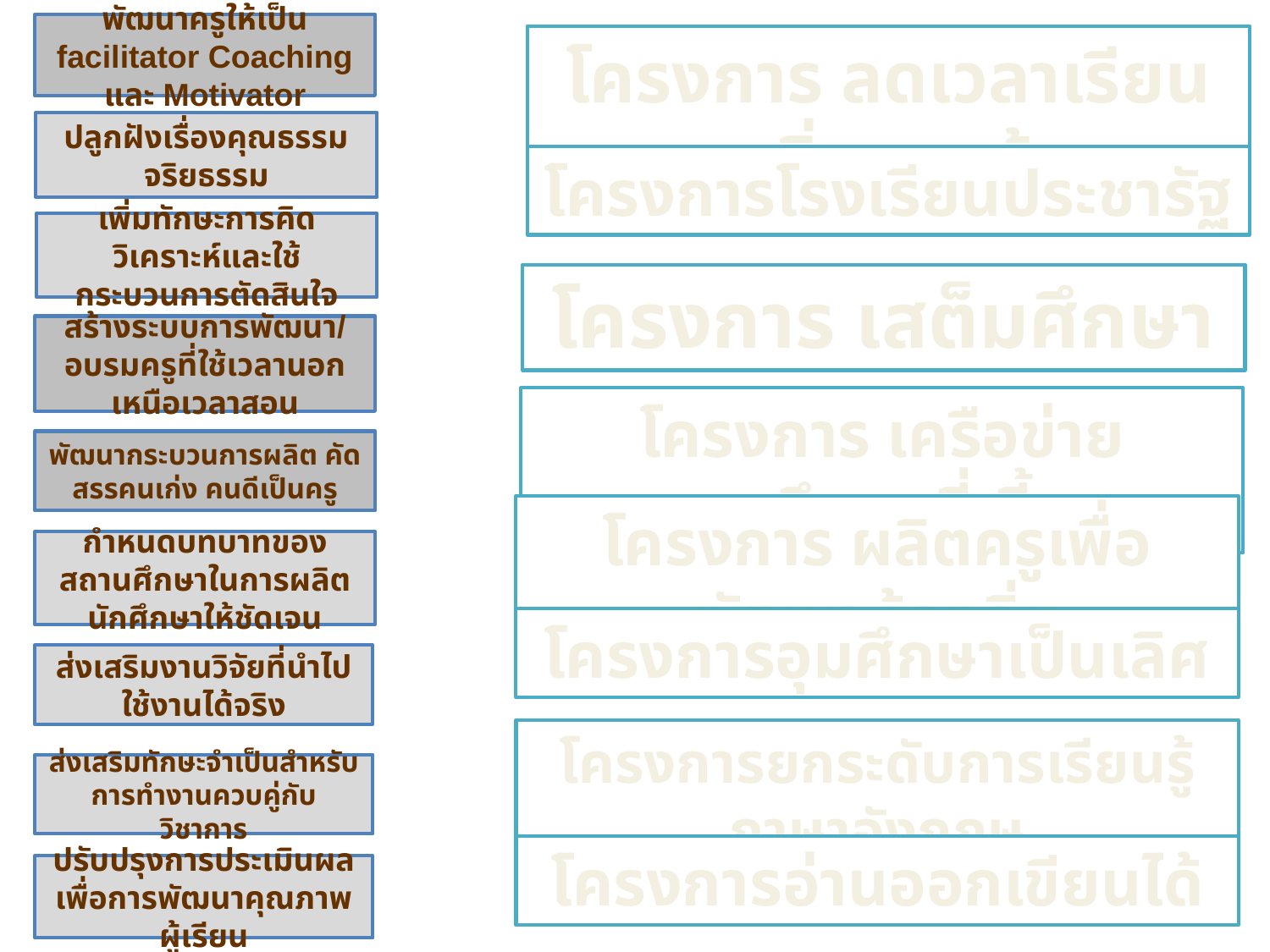

พัฒนาครูให้เป็น facilitator Coaching และ Motivator
โครงการ ลดเวลาเรียนเพิ่มเวลารู้
ปลูกฝังเรื่องคุณธรรมจริยธรรม
โครงการโรงเรียนประชารัฐ
เพิ่มทักษะการคิดวิเคราะห์และใช้กระบวนการตัดสินใจ
โครงการ เสต็มศึกษา
สร้างระบบการพัฒนา/อบรมครูที่ใช้เวลานอกเหนือเวลาสอน
โครงการ เครือข่ายอุดมศึกษาพี่เลี้ยง
พัฒนากระบวนการผลิต คัดสรรคนเก่ง คนดีเป็นครู
โครงการ ผลิตครูเพื่อพัฒนาท้องถิ่น
กำหนดบทบาทของสถานศึกษาในการผลิตนักศึกษาให้ชัดเจน
โครงการอุมศึกษาเป็นเลิศ
ส่งเสริมงานวิจัยที่นำไปใช้งานได้จริง
โครงการยกระดับการเรียนรู้ภาษาอังกฤษ
ส่งเสริมทักษะจำเป็นสำหรับการทำงานควบคู่กับวิชาการ
โครงการอ่านออกเขียนได้
ปรับปรุงการประเมินผลเพื่อการพัฒนาคุณภาพผู้เรียน